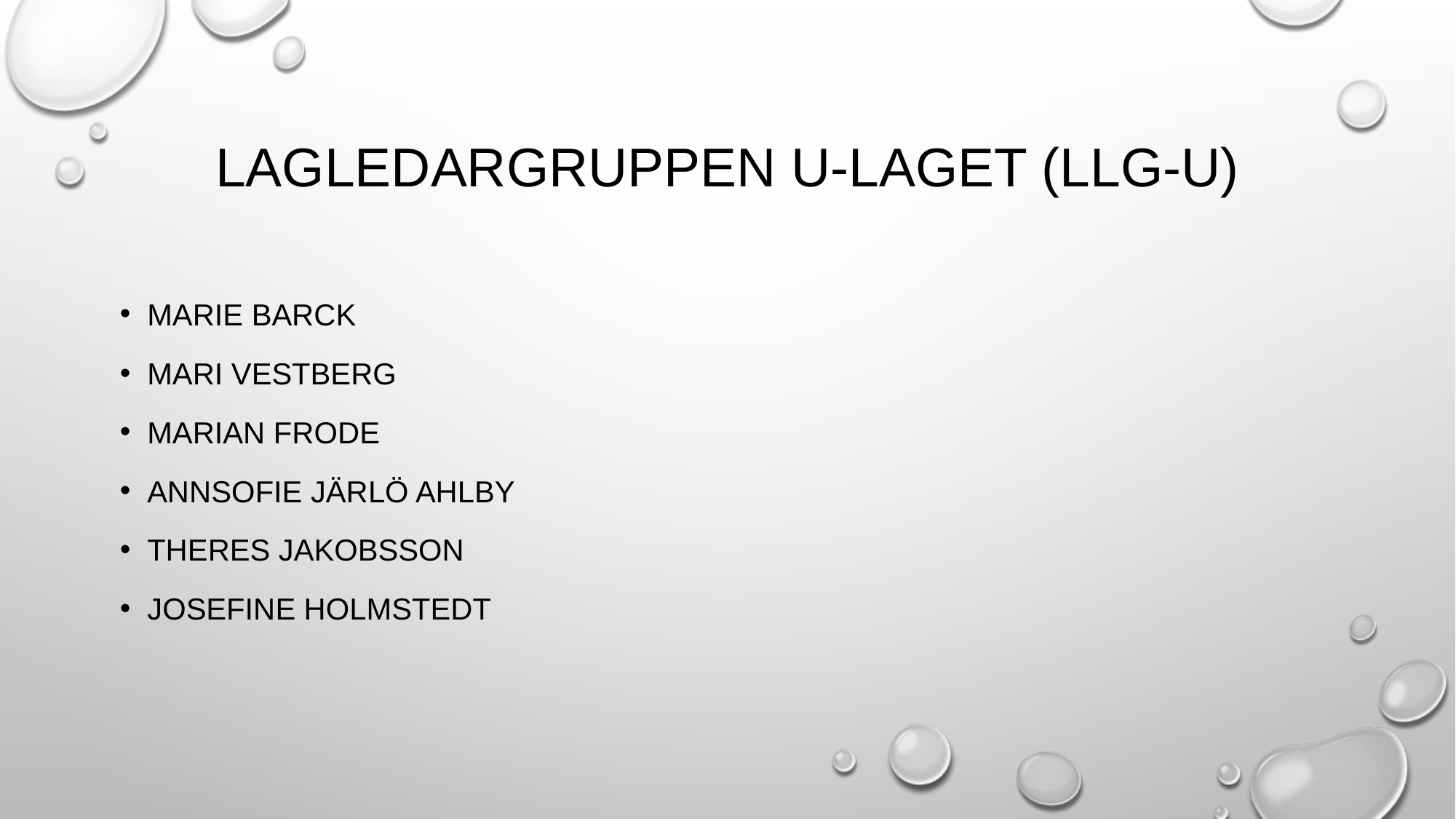

# Lagledargruppen U-laget (LLG-U)
Marie Barck
Mari Vestberg
Marian frode
Annsofie järlö ahlby
Theres jakobsson
Josefine holmstedt